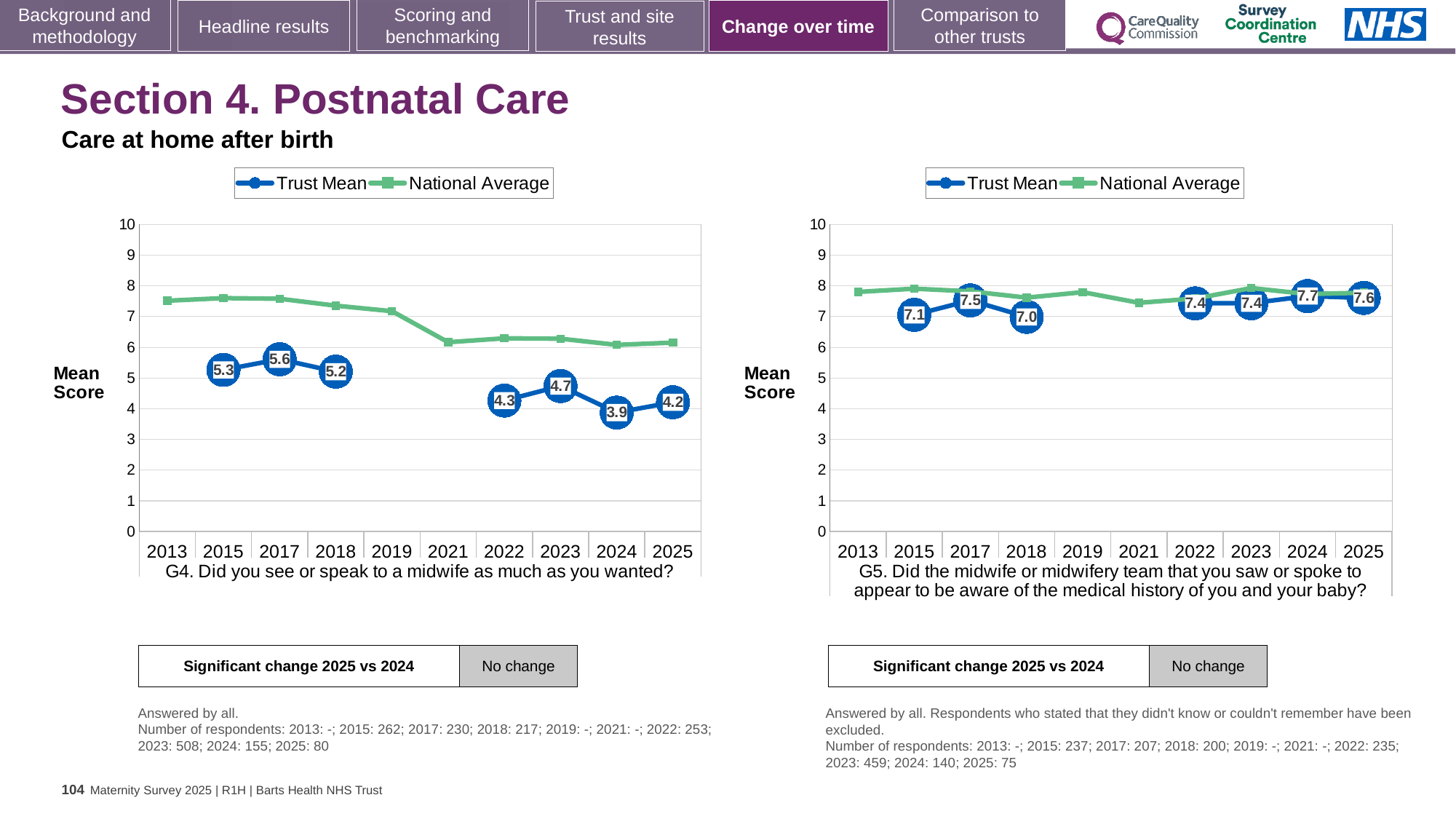

# Section 4. Postnatal Care
Care at home after birth

### Chart

| Category | Trust Mean | National Average |
|---|---|---|
| 2013 | None | 7.515580972333314 |
| 2015 | 5.265447634572374 | 7.601427912062792 |
| 2017 | 5.611252560106319 | 7.58010620655704 |
| 2018 | 5.208104619040579 | 7.354810064935795 |
| 2019 | None | 7.175228924779978 |
| 2021 | None | 6.165367048399976 |
| 2022 | 4.265571563090341 | 6.292105891967137 |
| 2023 | 4.738393178987401 | 6.279401313954132 |
| 2024 | 3.874791256845447 | 6.07845289652032 |
| 2025 | 4.211035848174228 | 6.153022507697577 |

### Chart

| Category | Trust Mean | National Average |
|---|---|---|
| 2013 | None | 7.802225802191623 |
| 2015 | 7.056217803828059 | 7.90743851470243 |
| 2017 | 7.527093766656378 | 7.819789024011434 |
| 2018 | 6.991139319044705 | 7.616704316805158 |
| 2019 | None | 7.794212327855689 |
| 2021 | None | 7.44762572455776 |
| 2022 | 7.429463296691898 | 7.587248377463092 |
| 2023 | 7.435019113545894 | 7.926276822703995 |
| 2024 | 7.66765724981496 | 7.73212761871569 |
| 2025 | 7.606943549781842 | 7.77733803629453 |
| Significant change 2025 vs 2024 | No change |
| --- | --- |
| Significant change 2025 vs 2024 | No change |
| --- | --- |
Answered by all.
Number of respondents: 2013: -; 2015: 262; 2017: 230; 2018: 217; 2019: -; 2021: -; 2022: 253; 2023: 508; 2024: 155; 2025: 80
Answered by all. Respondents who stated that they didn't know or couldn't remember have been excluded.
Number of respondents: 2013: -; 2015: 237; 2017: 207; 2018: 200; 2019: -; 2021: -; 2022: 235; 2023: 459; 2024: 140; 2025: 75
104